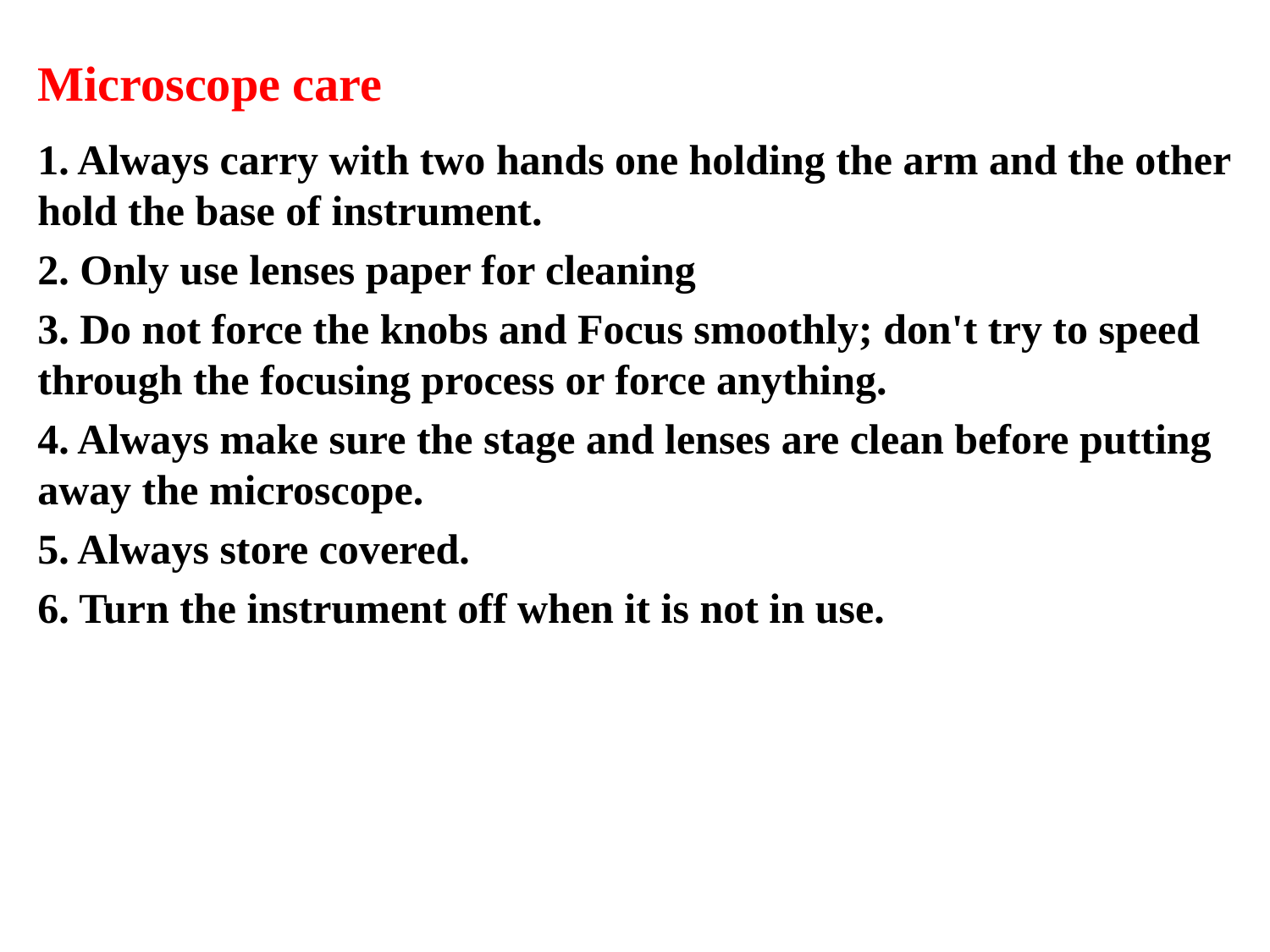

# Microscope care
1. Always carry with two hands one holding the arm and the other hold the base of instrument.
2. Only use lenses paper for cleaning
3. Do not force the knobs and Focus smoothly; don't try to speed through the focusing process or force anything.
4. Always make sure the stage and lenses are clean before putting away the microscope.
5. Always store covered.
6. Turn the instrument off when it is not in use.